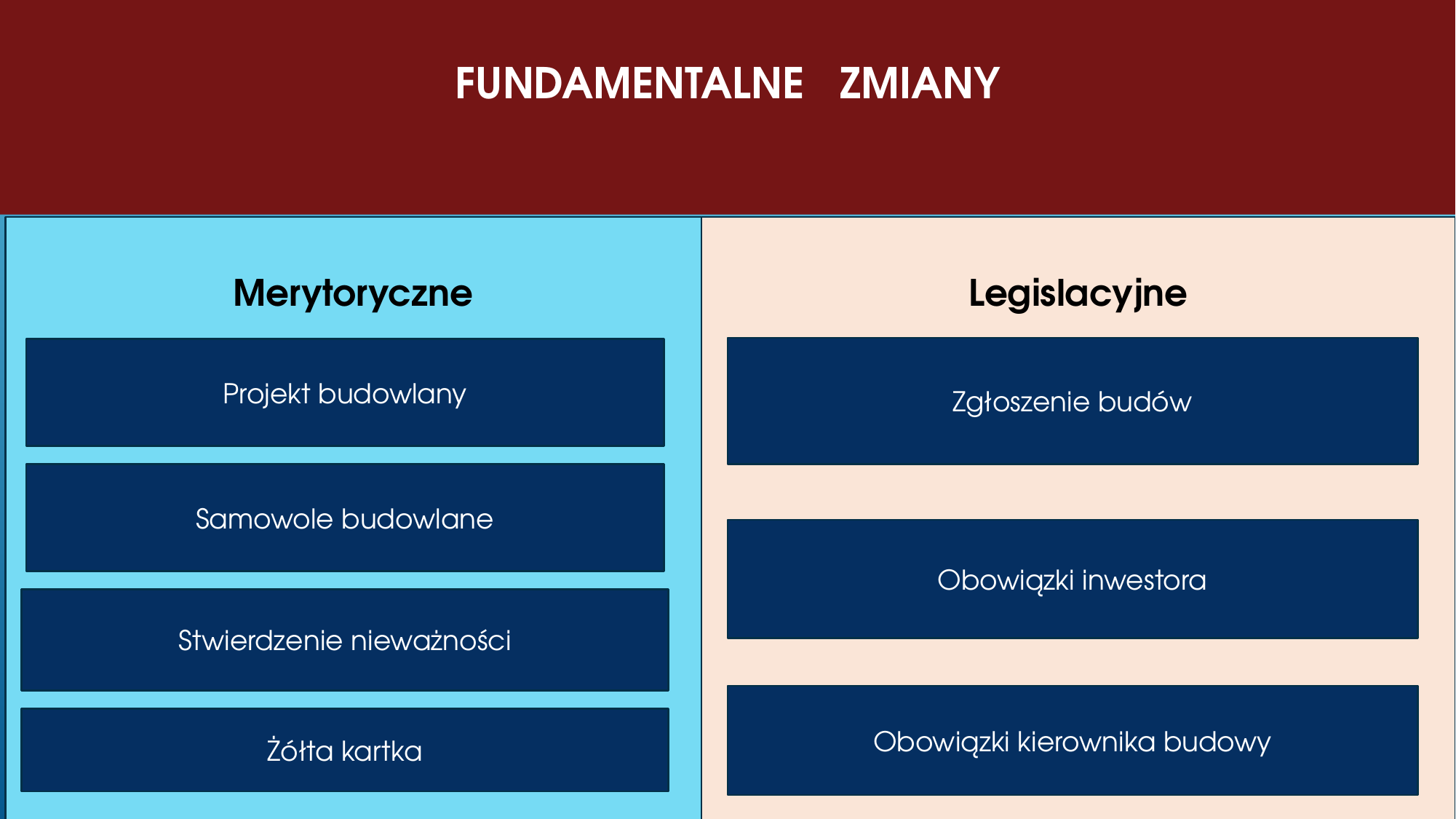

FUNDAMENTALNE   ZMIANY

Merytoryczne

Legislacyjne

Zgłoszenie budów
Projekt budowlany
Samowole budowlane
Obowiązki inwestora
Stwierdzenie nieważności
Obowiązki kierownika budowy
Żółta kartka